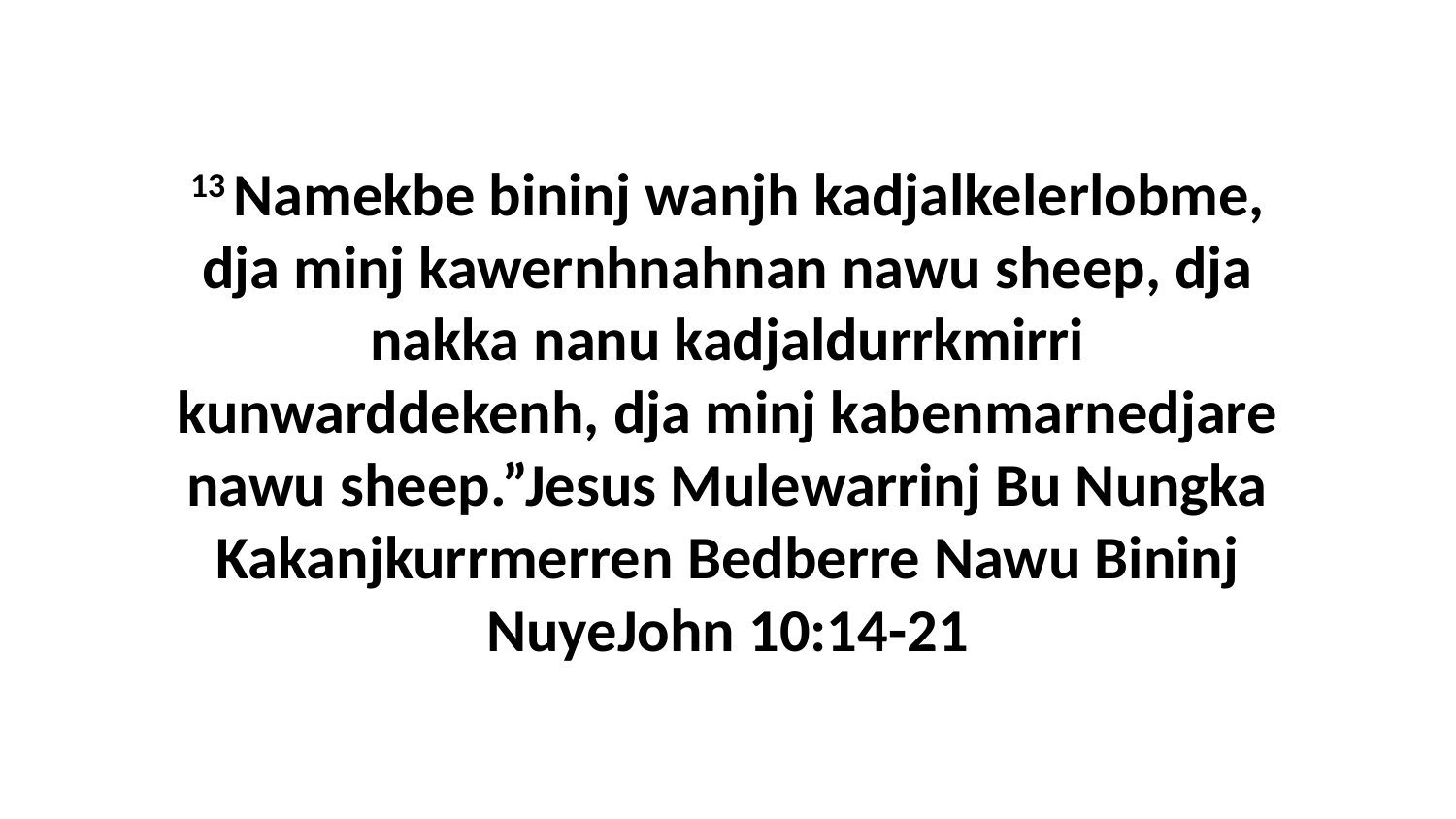

13 Namekbe bininj wanjh kadjalkelerlobme, dja minj kawernhnahnan nawu sheep, dja nakka nanu kadjaldurrkmirri kunwarddekenh, dja minj kabenmarnedjare nawu sheep.”Jesus Mulewarrinj Bu Nungka Kakanjkurrmerren Bedberre Nawu Bininj NuyeJohn 10:14-21